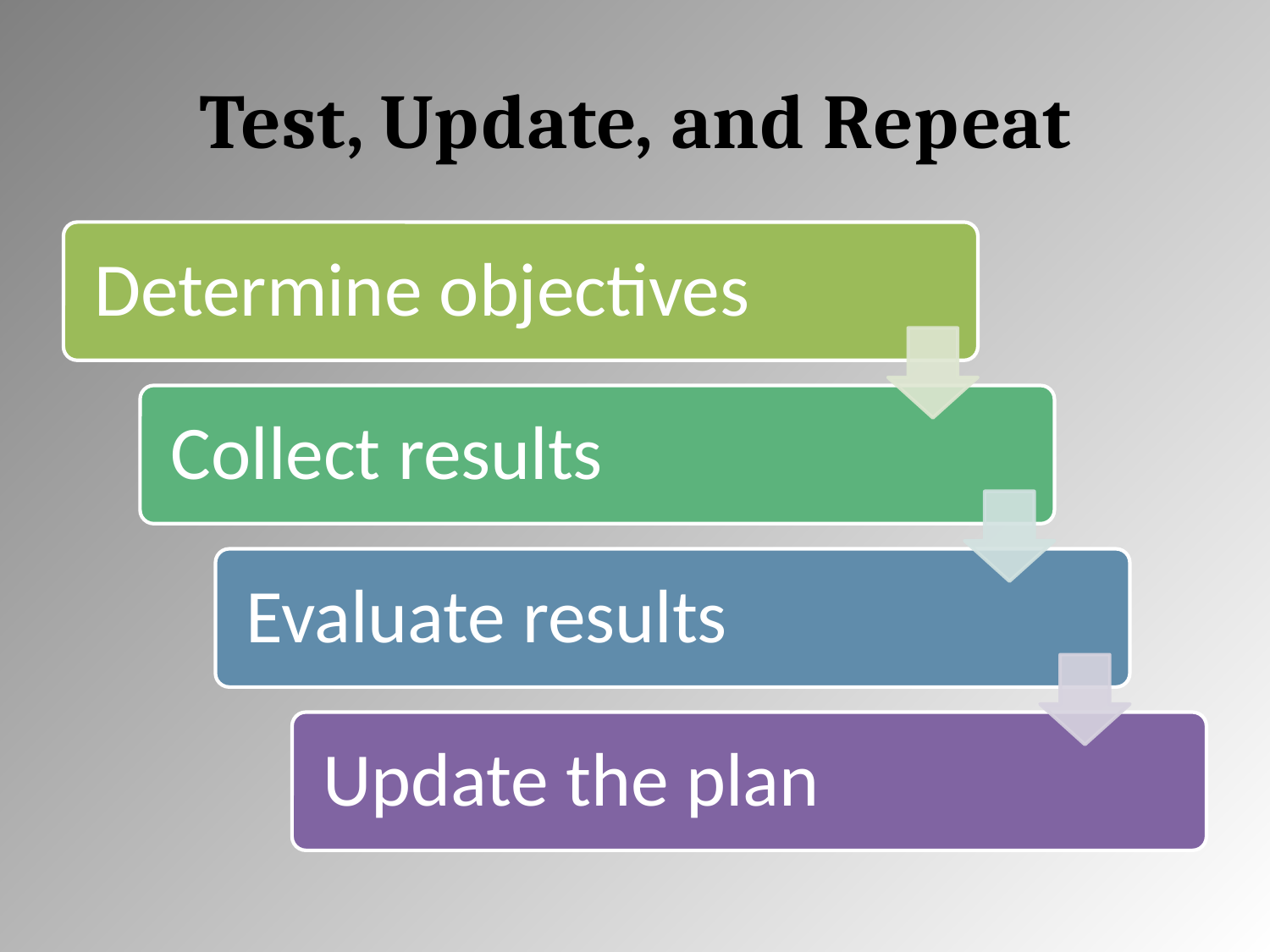

# Test, Update, and Repeat
Determine objectives
Collect results
Evaluate results
Update the plan